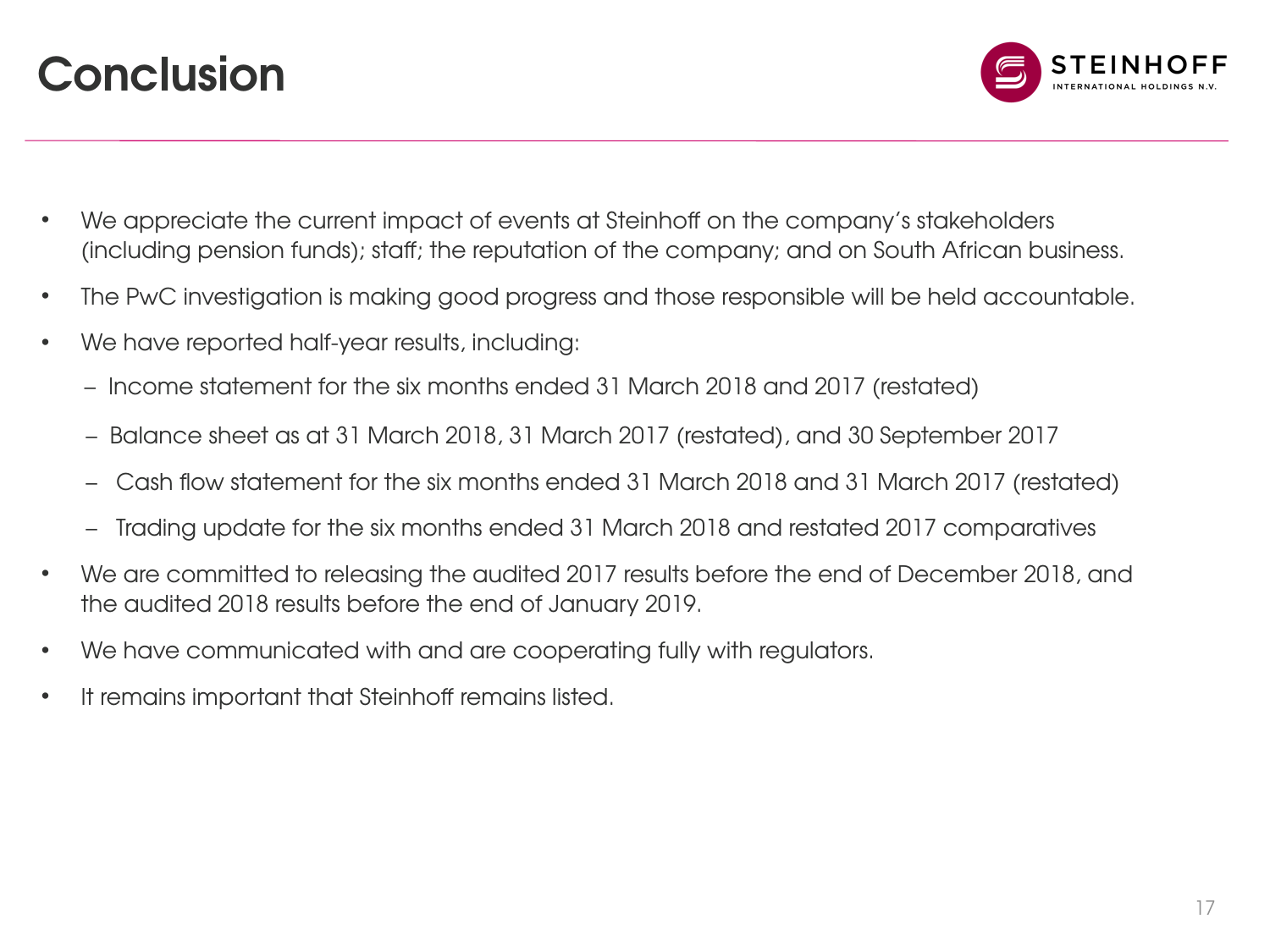

# Conclusion
We appreciate the current impact of events at Steinhoff on the company’s stakeholders (including pension funds); staff; the reputation of the company; and on South African business.
The PwC investigation is making good progress and those responsible will be held accountable.
We have reported half-year results, including:
    –  Income statement for the six months ended 31 March 2018 and 2017 (restated)
       –  Balance sheet as at 31 March 2018, 31 March 2017 (restated), and 30 September 2017
       –   Cash flow statement for the six months ended 31 March 2018 and 31 March 2017 (restated)
       –   Trading update for the six months ended 31 March 2018 and restated 2017 comparatives
We are committed to releasing the audited 2017 results before the end of December 2018, and the audited 2018 results before the end of January 2019.
We have communicated with and are cooperating fully with regulators.
It remains important that Steinhoff remains listed.
17